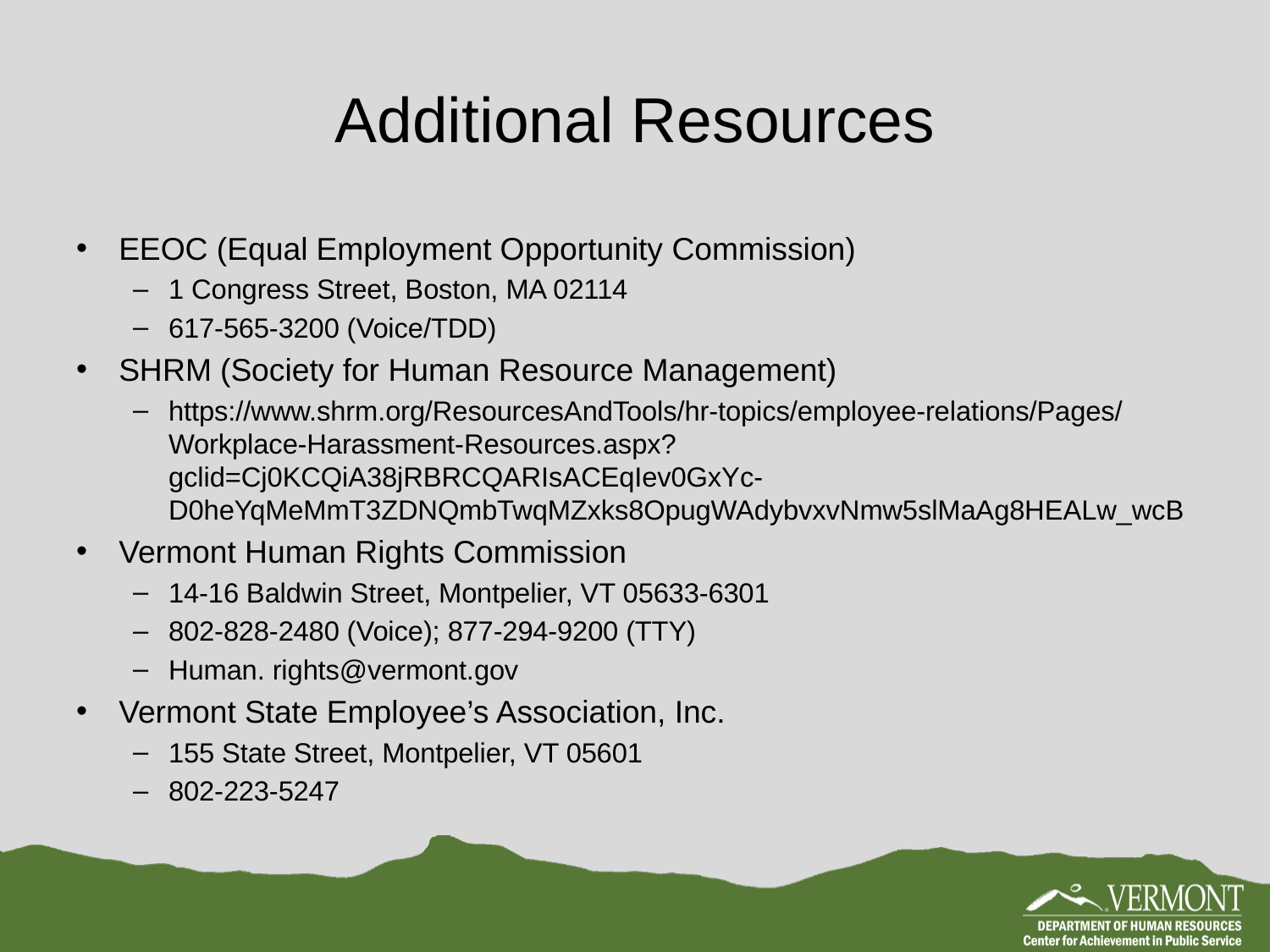

# Additional Resources
EEOC (Equal Employment Opportunity Commission)
1 Congress Street, Boston, MA 02114
617-565-3200 (Voice/TDD)
SHRM (Society for Human Resource Management)
https://www.shrm.org/ResourcesAndTools/hr-topics/employee-relations/Pages/Workplace-Harassment-Resources.aspx?gclid=Cj0KCQiA38jRBRCQARIsACEqIev0GxYc-D0heYqMeMmT3ZDNQmbTwqMZxks8OpugWAdybvxvNmw5slMaAg8HEALw_wcB
Vermont Human Rights Commission
14-16 Baldwin Street, Montpelier, VT 05633-6301
802-828-2480 (Voice); 877-294-9200 (TTY)
Human. rights@vermont.gov
Vermont State Employee’s Association, Inc.
155 State Street, Montpelier, VT 05601
802-223-5247